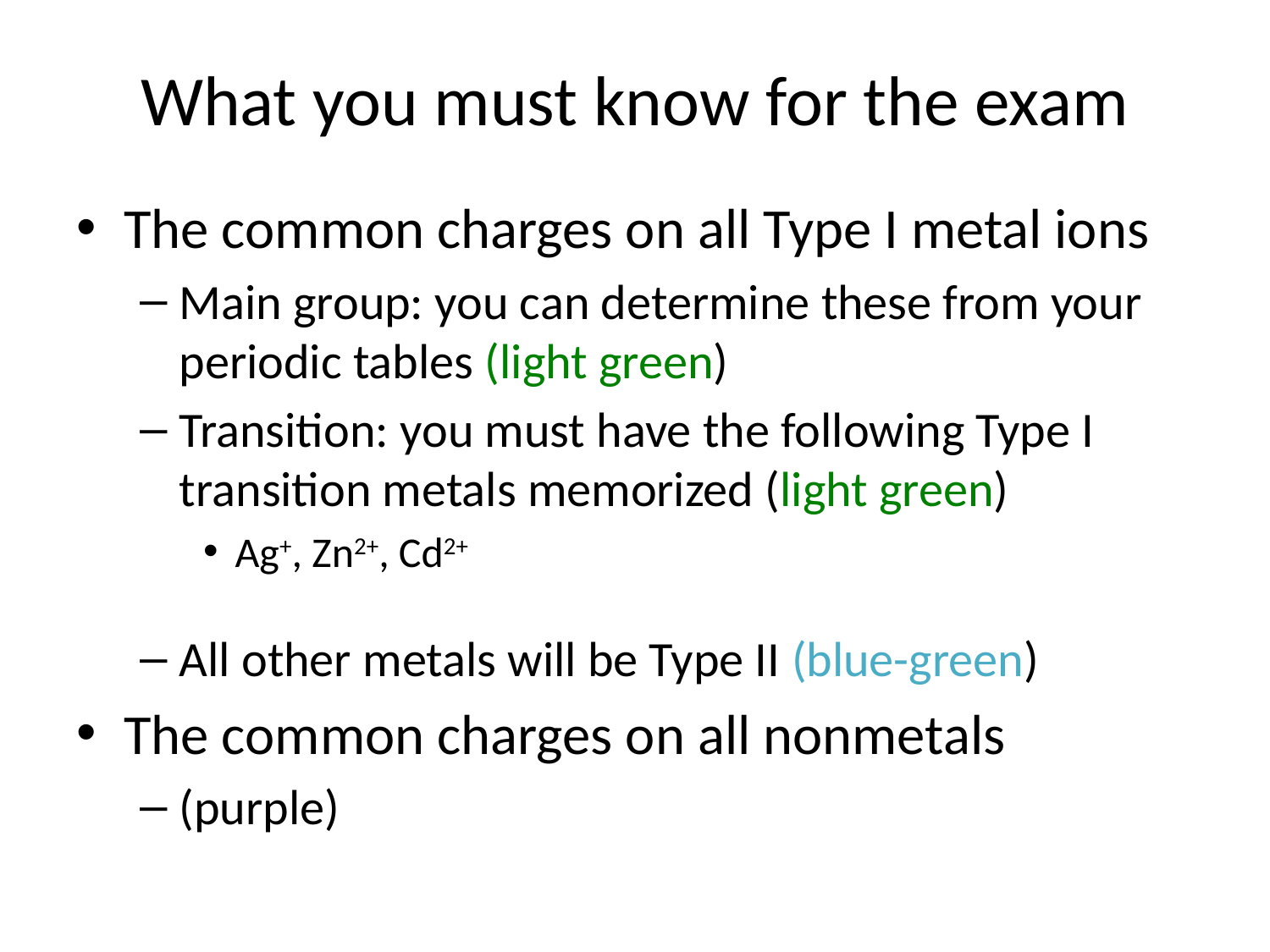

# What you must know for the exam
The common charges on all Type I metal ions
Main group: you can determine these from your periodic tables (light green)
Transition: you must have the following Type I transition metals memorized (light green)
Ag+, Zn2+, Cd2+

All other metals will be Type II (blue-green)
The common charges on all nonmetals
(purple)